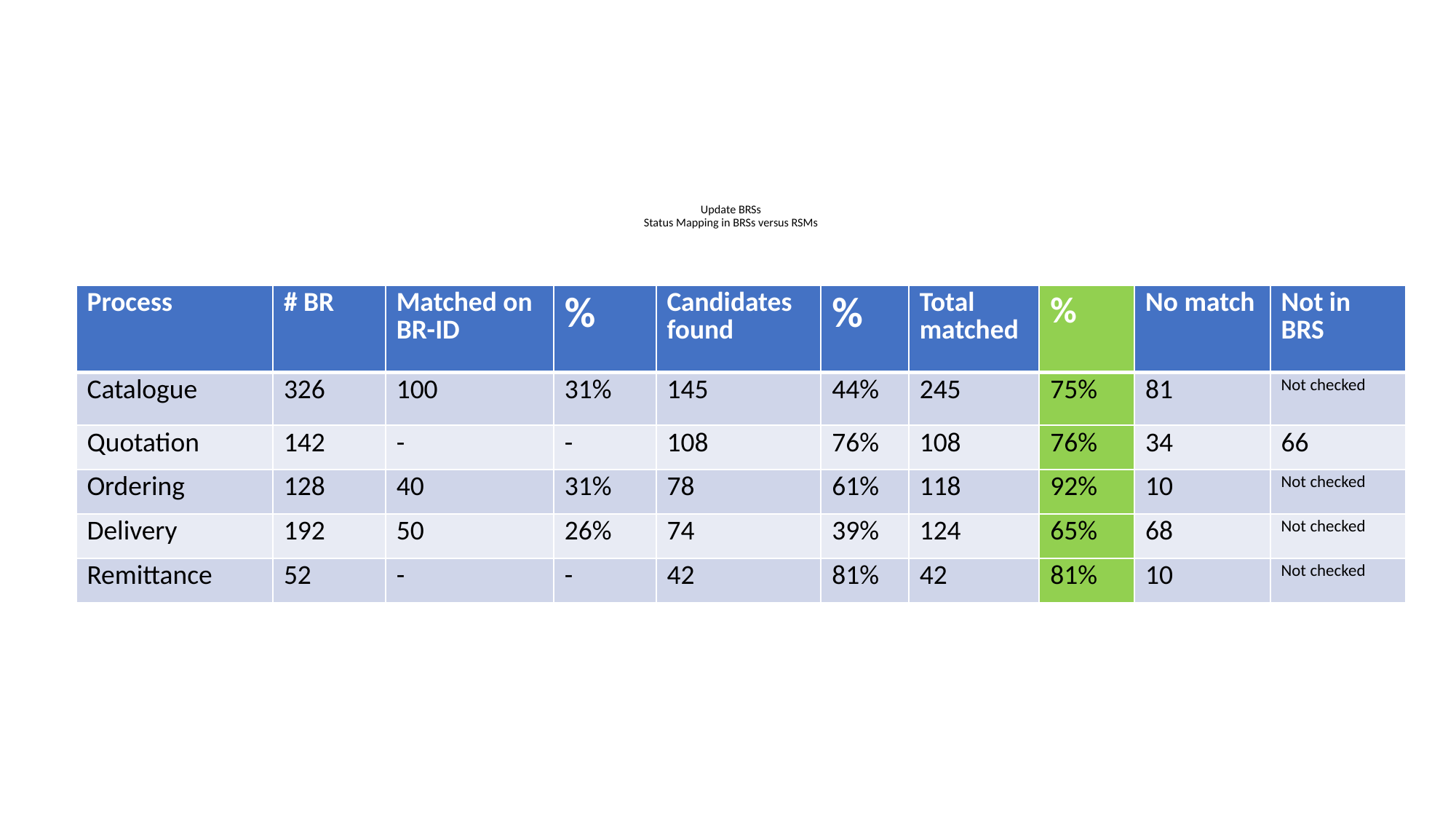

# Update BRSs Status Mapping in BRSs versus RSMs
| Process | # BR | Matched on BR-ID | % | Candidates found | % | Total matched | % | No match | Not in BRS |
| --- | --- | --- | --- | --- | --- | --- | --- | --- | --- |
| Catalogue | 326 | 100 | 31% | 145 | 44% | 245 | 75% | 81 | Not checked |
| Quotation | 142 | - | - | 108 | 76% | 108 | 76% | 34 | 66 |
| Ordering | 128 | 40 | 31% | 78 | 61% | 118 | 92% | 10 | Not checked |
| Delivery | 192 | 50 | 26% | 74 | 39% | 124 | 65% | 68 | Not checked |
| Remittance | 52 | - | - | 42 | 81% | 42 | 81% | 10 | Not checked |